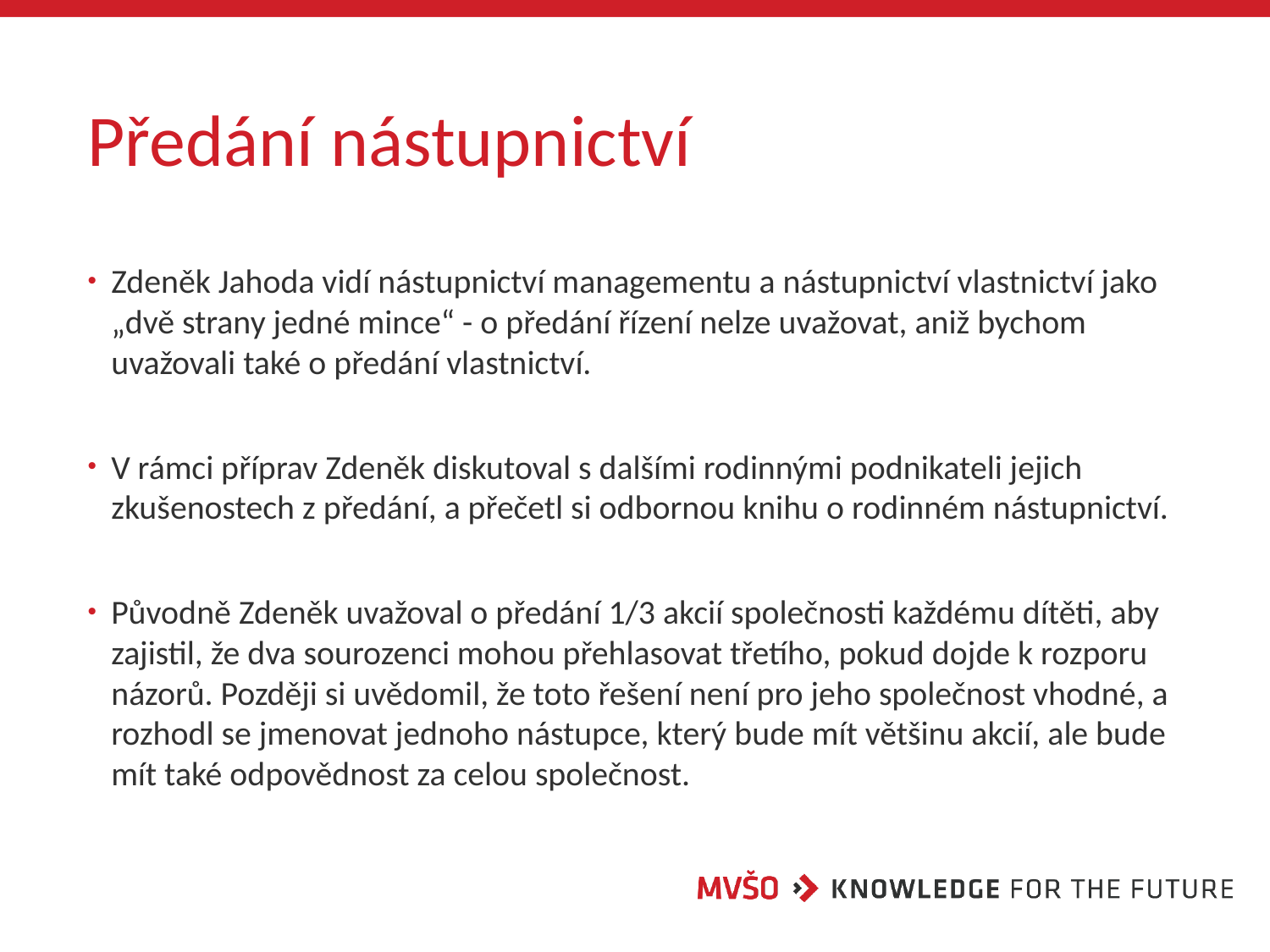

# Předání nástupnictví
Zdeněk Jahoda vidí nástupnictví managementu a nástupnictví vlastnictví jako „dvě strany jedné mince“ - o předání řízení nelze uvažovat, aniž bychom uvažovali také o předání vlastnictví.

V rámci příprav Zdeněk diskutoval s dalšími rodinnými podnikateli jejich zkušenostech z předání, a přečetl si odbornou knihu o rodinném nástupnictví.

Původně Zdeněk uvažoval o předání 1/3 akcií společnosti každému dítěti, aby zajistil, že dva sourozenci mohou přehlasovat třetího, pokud dojde k rozporu názorů. Později si uvědomil, že toto řešení není pro jeho společnost vhodné, a rozhodl se jmenovat jednoho nástupce, který bude mít většinu akcií, ale bude mít také odpovědnost za celou společnost.